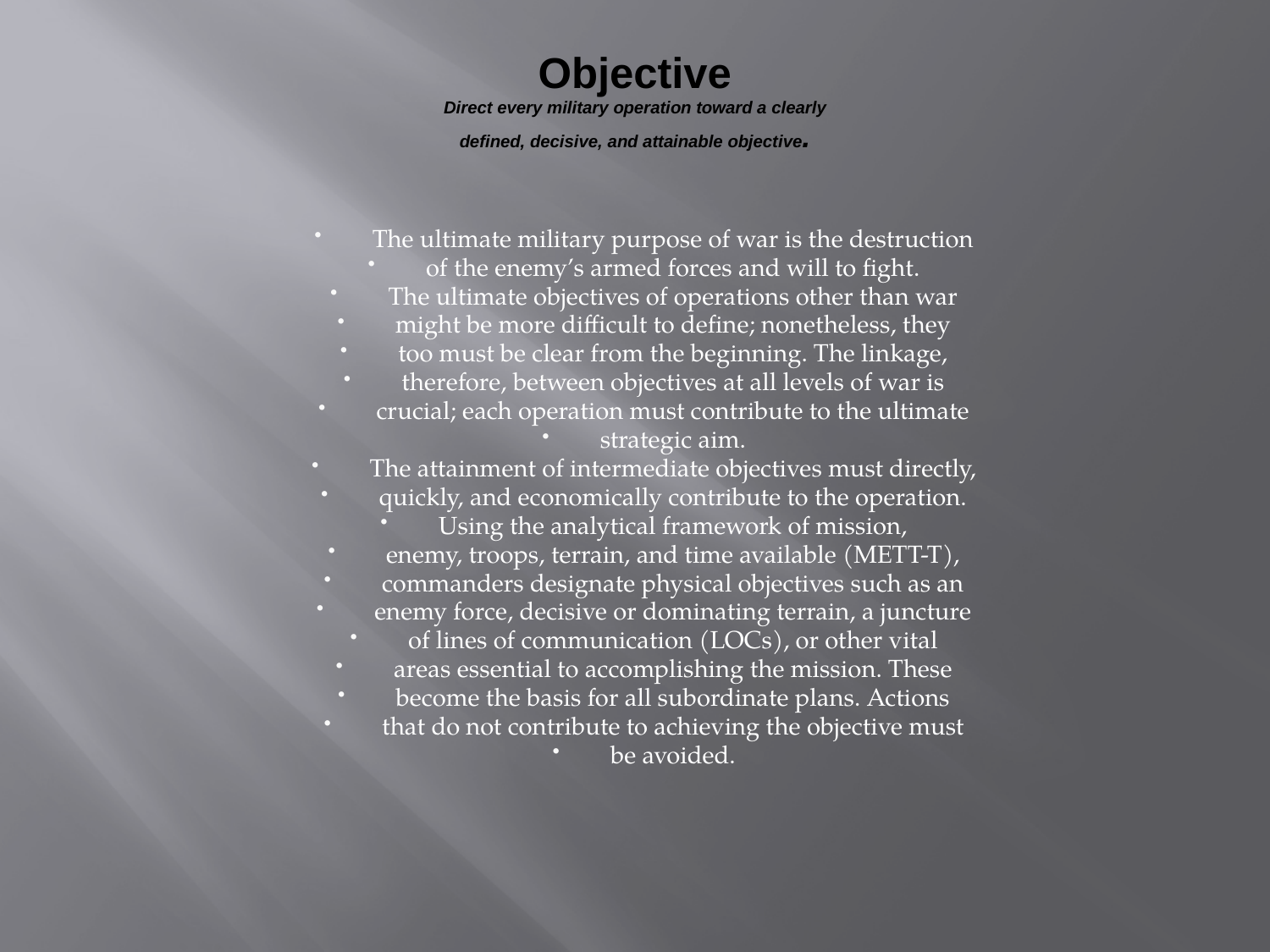

# Objective Direct every military operation toward a clearly defined, decisive, and attainable objective.
The ultimate military purpose of war is the destruction
of the enemy’s armed forces and will to fight.
The ultimate objectives of operations other than war
might be more difficult to define; nonetheless, they
too must be clear from the beginning. The linkage,
therefore, between objectives at all levels of war is
crucial; each operation must contribute to the ultimate
strategic aim.
The attainment of intermediate objectives must directly,
quickly, and economically contribute to the operation.
Using the analytical framework of mission,
enemy, troops, terrain, and time available (METT-T),
commanders designate physical objectives such as an
enemy force, decisive or dominating terrain, a juncture
of lines of communication (LOCs), or other vital
areas essential to accomplishing the mission. These
become the basis for all subordinate plans. Actions
that do not contribute to achieving the objective must
be avoided.